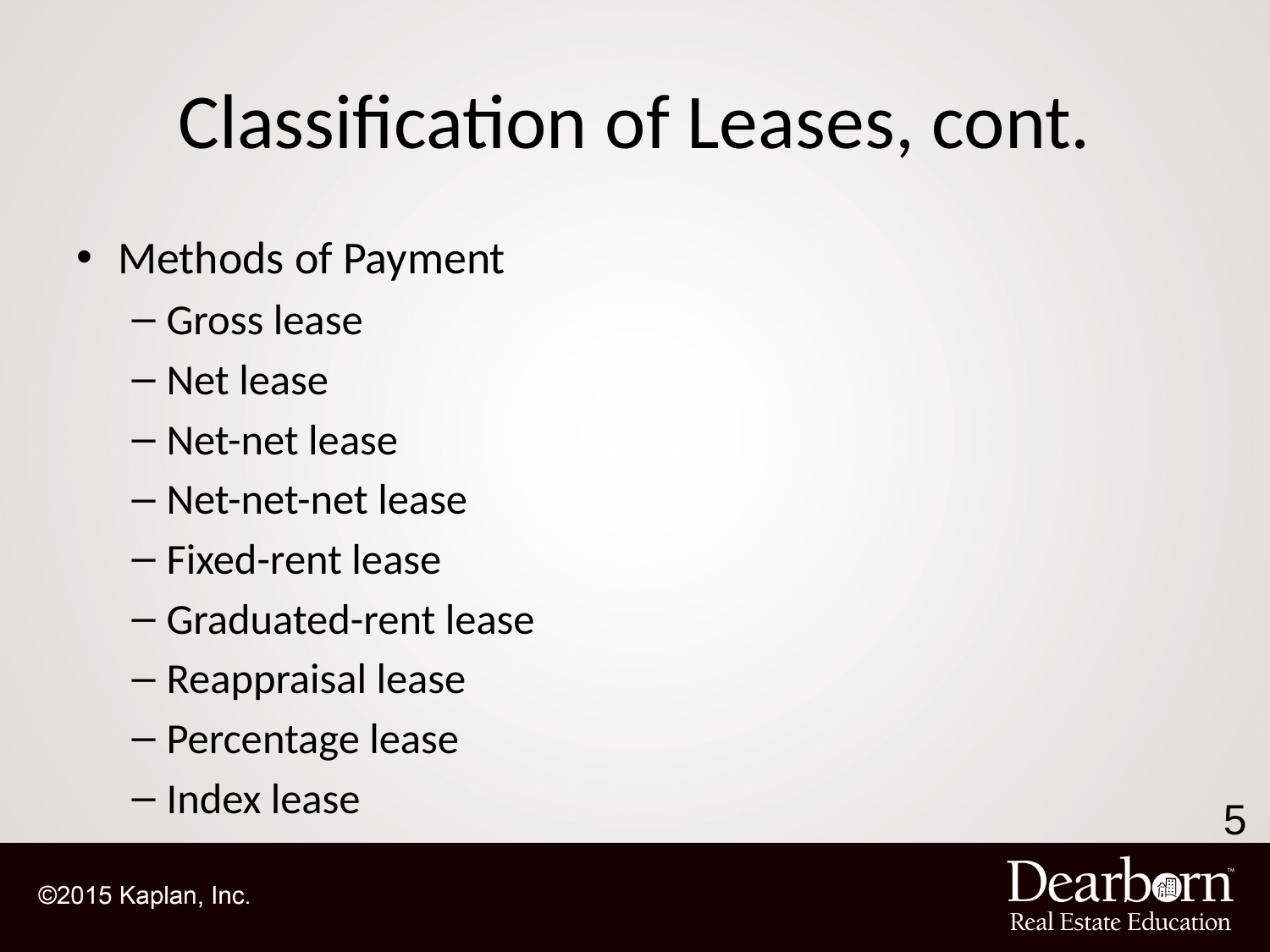

# Classification of Leases, cont.

Methods of Payment
Gross lease
Net lease
Net-net lease
Net-net-net lease
Fixed-rent lease
Graduated-rent lease
Reappraisal lease
Percentage lease
Index lease

5